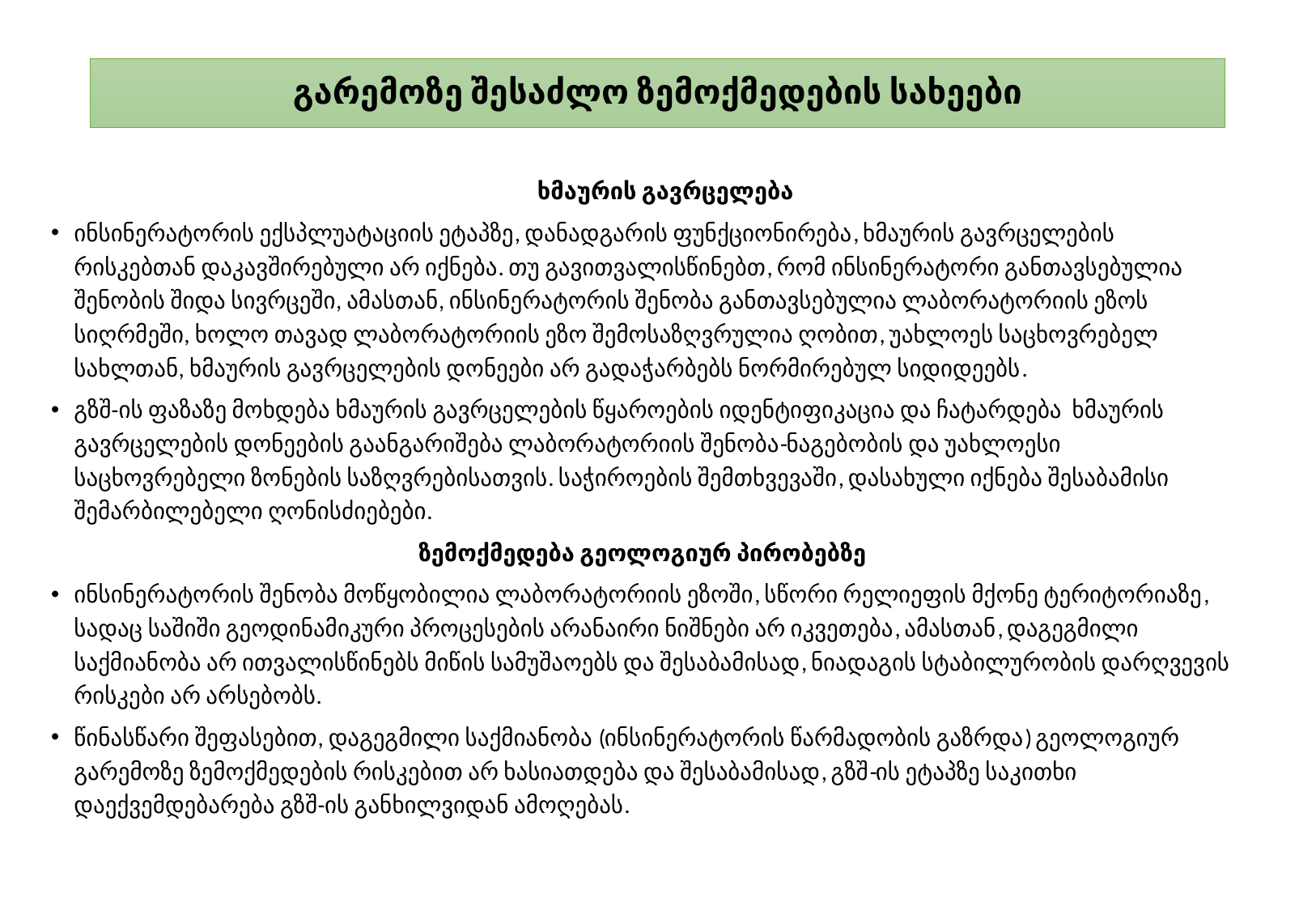

# გარემოზე შესაძლო ზემოქმედების სახეები
ხმაურის გავრცელება
ინსინერატორის ექსპლუატაციის ეტაპზე, დანადგარის ფუნქციონირება, ხმაურის გავრცელების რისკებთან დაკავშირებული არ იქნება. თუ გავითვალისწინებთ, რომ ინსინერატორი განთავსებულია შენობის შიდა სივრცეში, ამასთან, ინსინერატორის შენობა განთავსებულია ლაბორატორიის ეზოს სიღრმეში, ხოლო თავად ლაბორატორიის ეზო შემოსაზღვრულია ღობით, უახლოეს საცხოვრებელ სახლთან, ხმაურის გავრცელების დონეები არ გადაჭარბებს ნორმირებულ სიდიდეებს.
გზშ-ის ფაზაზე მოხდება ხმაურის გავრცელების წყაროების იდენტიფიკაცია და ჩატარდება  ხმაურის გავრცელების დონეების გაანგარიშება ლაბორატორიის შენობა-ნაგებობის და უახლოესი საცხოვრებელი ზონების საზღვრებისათვის. საჭიროების შემთხვევაში, დასახული იქნება შესაბამისი შემარბილებელი ღონისძიებები.
ზემოქმედება გეოლოგიურ პირობებზე
ინსინერატორის შენობა მოწყობილია ლაბორატორიის ეზოში, სწორი რელიეფის მქონე ტერიტორიაზე, სადაც საშიში გეოდინამიკური პროცესების არანაირი ნიშნები არ იკვეთება, ამასთან, დაგეგმილი საქმიანობა არ ითვალისწინებს მიწის სამუშაოებს და შესაბამისად, ნიადაგის სტაბილურობის დარღვევის რისკები არ არსებობს.
წინასწარი შეფასებით, დაგეგმილი საქმიანობა (ინსინერატორის წარმადობის გაზრდა) გეოლოგიურ გარემოზე ზემოქმედების რისკებით არ ხასიათდება და შესაბამისად, გზშ-ის ეტაპზე საკითხი დაექვემდებარება გზშ-ის განხილვიდან ამოღებას.